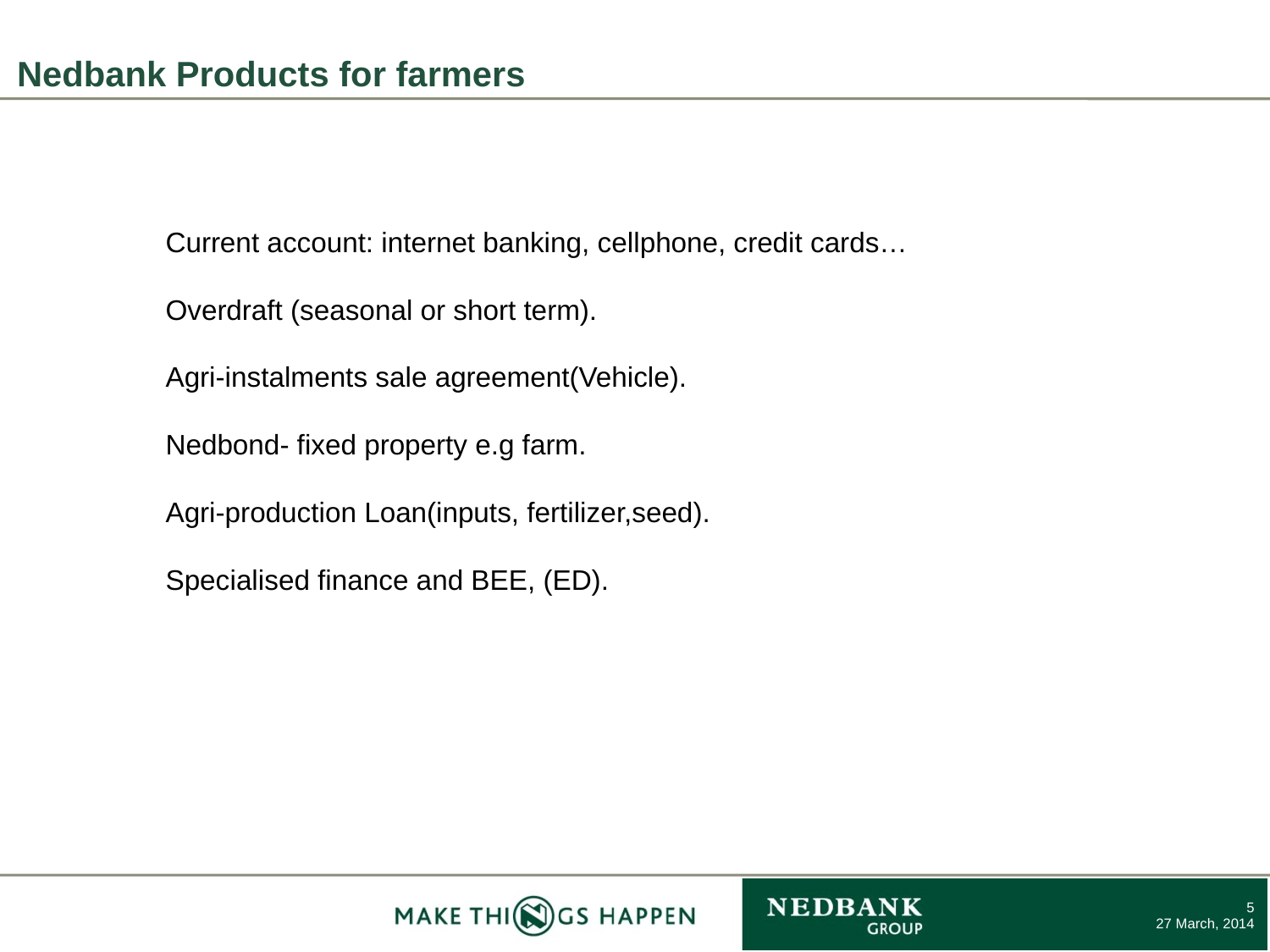

# Nedbank Products for farmers
Current account: internet banking, cellphone, credit cards…

Overdraft (seasonal or short term).

Agri-instalments sale agreement(Vehicle).

Nedbond- fixed property e.g farm.

Agri-production Loan(inputs, fertilizer,seed).

Specialised finance and BEE, (ED).